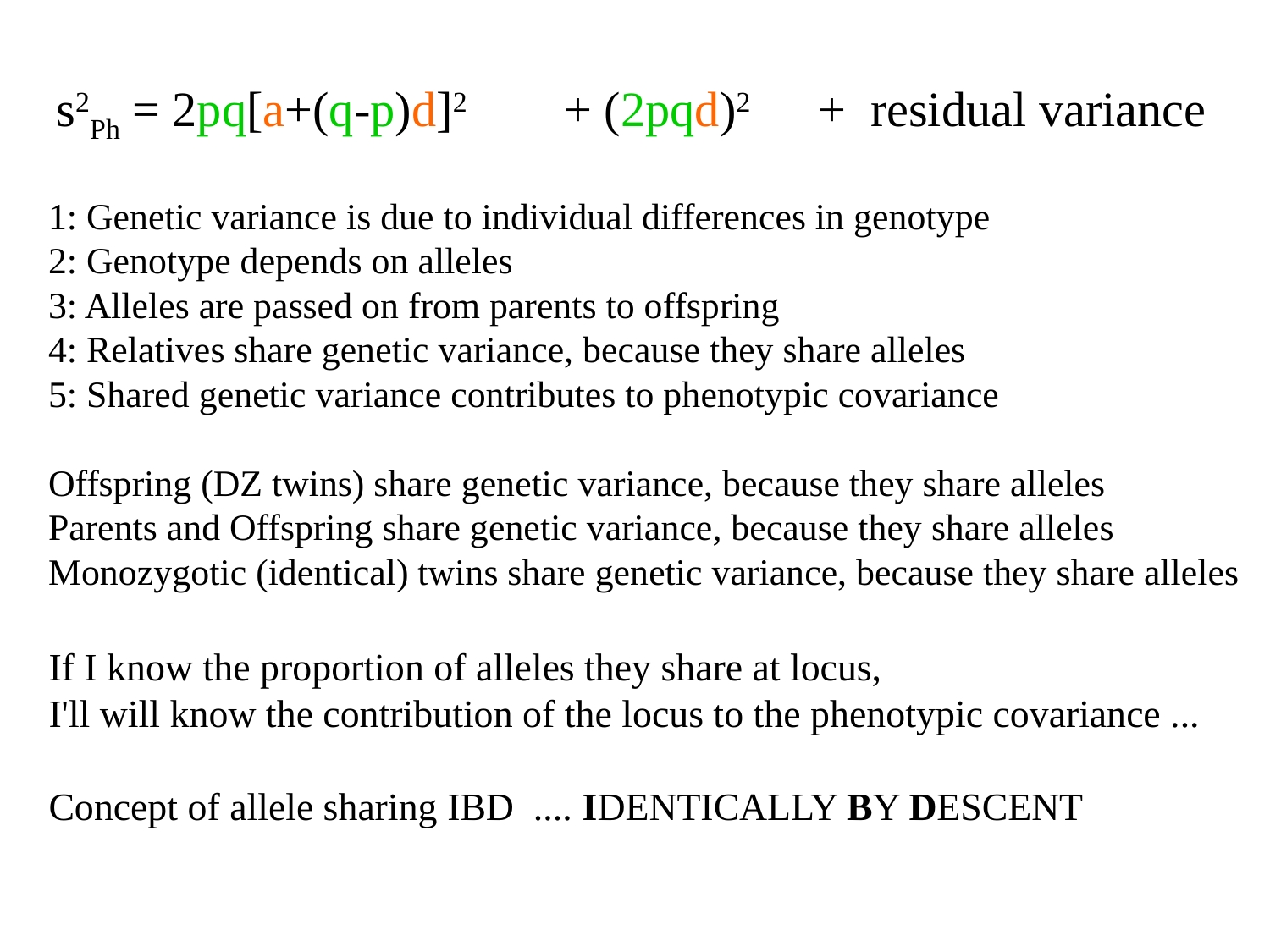

s2Ph = 2pq[a+(q-p)d]2  	+ (2pqd)2 	+  residual variance
1: Genetic variance is due to individual differences in genotype
2: Genotype depends on alleles
3: Alleles are passed on from parents to offspring
4: Relatives share genetic variance, because they share alleles
5: Shared genetic variance contributes to phenotypic covariance

Offspring (DZ twins) share genetic variance, because they share alleles
Parents and Offspring share genetic variance, because they share alleles
Monozygotic (identical) twins share genetic variance, because they share alleles
If I know the proportion of alleles they share at locus,
I'll will know the contribution of the locus to the phenotypic covariance ...

Concept of allele sharing IBD  .... IDENTICALLY BY DESCENT
52